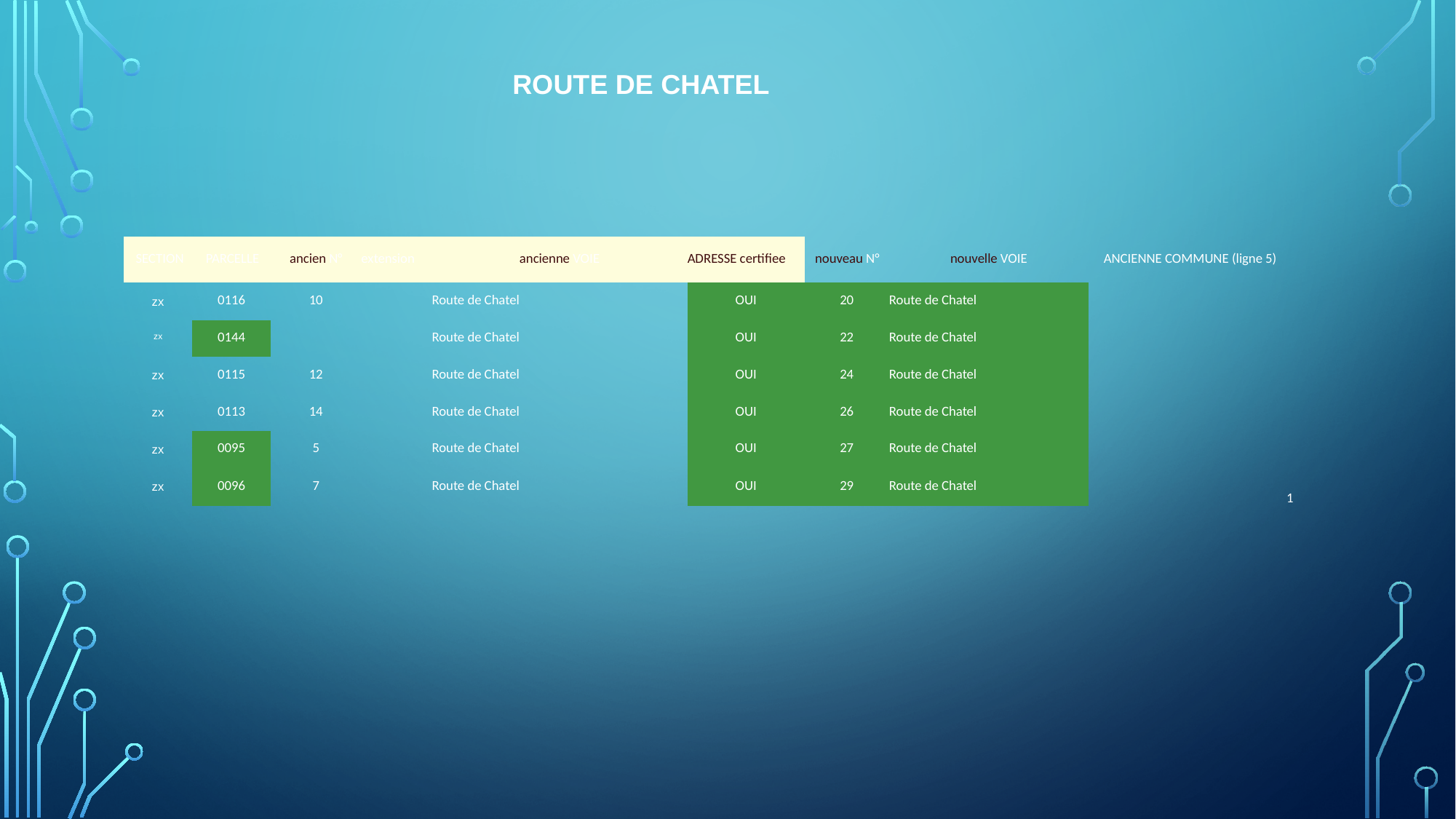

ROUTE DE CHATEL
| SECTION | PARCELLE | ancien N° | extension | ancienne VOIE | ADRESSE certifiee | nouveau N° | nouvelle VOIE | ANCIENNE COMMUNE (ligne 5) |
| --- | --- | --- | --- | --- | --- | --- | --- | --- |
| zx | 0116 | 10 |  | Route de Chatel | OUI | 20 | Route de Chatel |  |
| zx | 0144 |  |  | Route de Chatel | OUI | 22 | Route de Chatel |  |
| zx | 0115 | 12 |  | Route de Chatel | OUI | 24 | Route de Chatel |  |
| zx | 0113 | 14 |  | Route de Chatel | OUI | 26 | Route de Chatel |  |
| zx | 0095 | 5 |  | Route de Chatel | OUI | 27 | Route de Chatel |  |
| zx | 0096 | 7 |  | Route de Chatel | OUI | 29 | Route de Chatel | 1 |